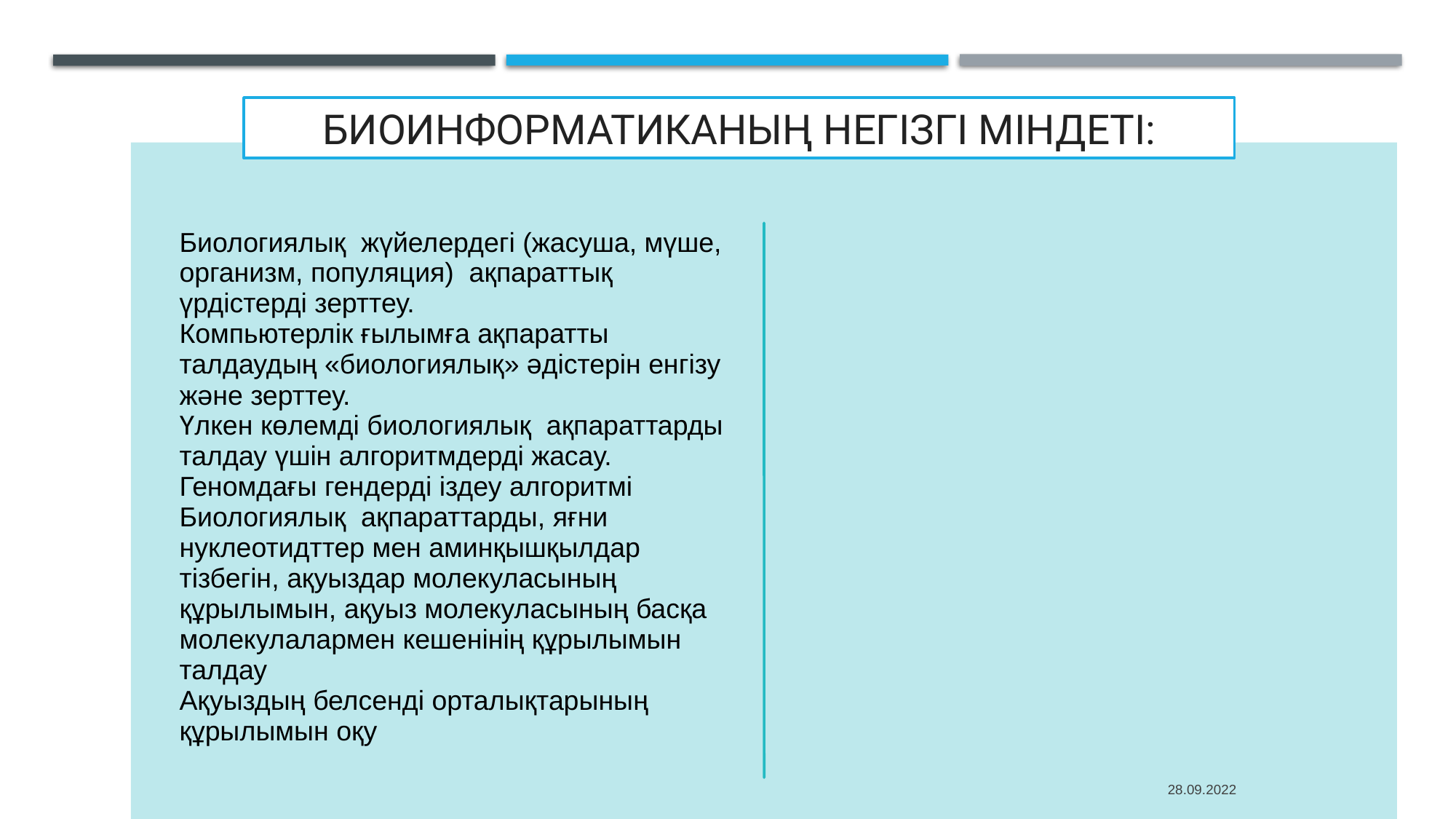

Биологиялық  жүйелердегі (жасуша, мүше, организм, популяция)  ақпараттық үрдістерді зерттеу.
Компьютерлік ғылымға ақпаратты талдаудың «биологиялық» әдістерін енгізу және зерттеу.
Үлкен көлемді биологиялық  ақпараттарды талдау үшін алгоритмдерді жасау.
Геномдағы гендерді іздеу алгоритмі
Биологиялық  ақпараттарды, яғни нуклеотидттер мен аминқышқылдар тізбегін, ақуыздар молекуласының құрылымын, ақуыз молекуласының басқа молекулалармен кешенінің құрылымын талдау
Ақуыздың белсенді орталықтарының құрылымын оқу
# Биоинформатиканың негізгі міндеті:
28.09.2022